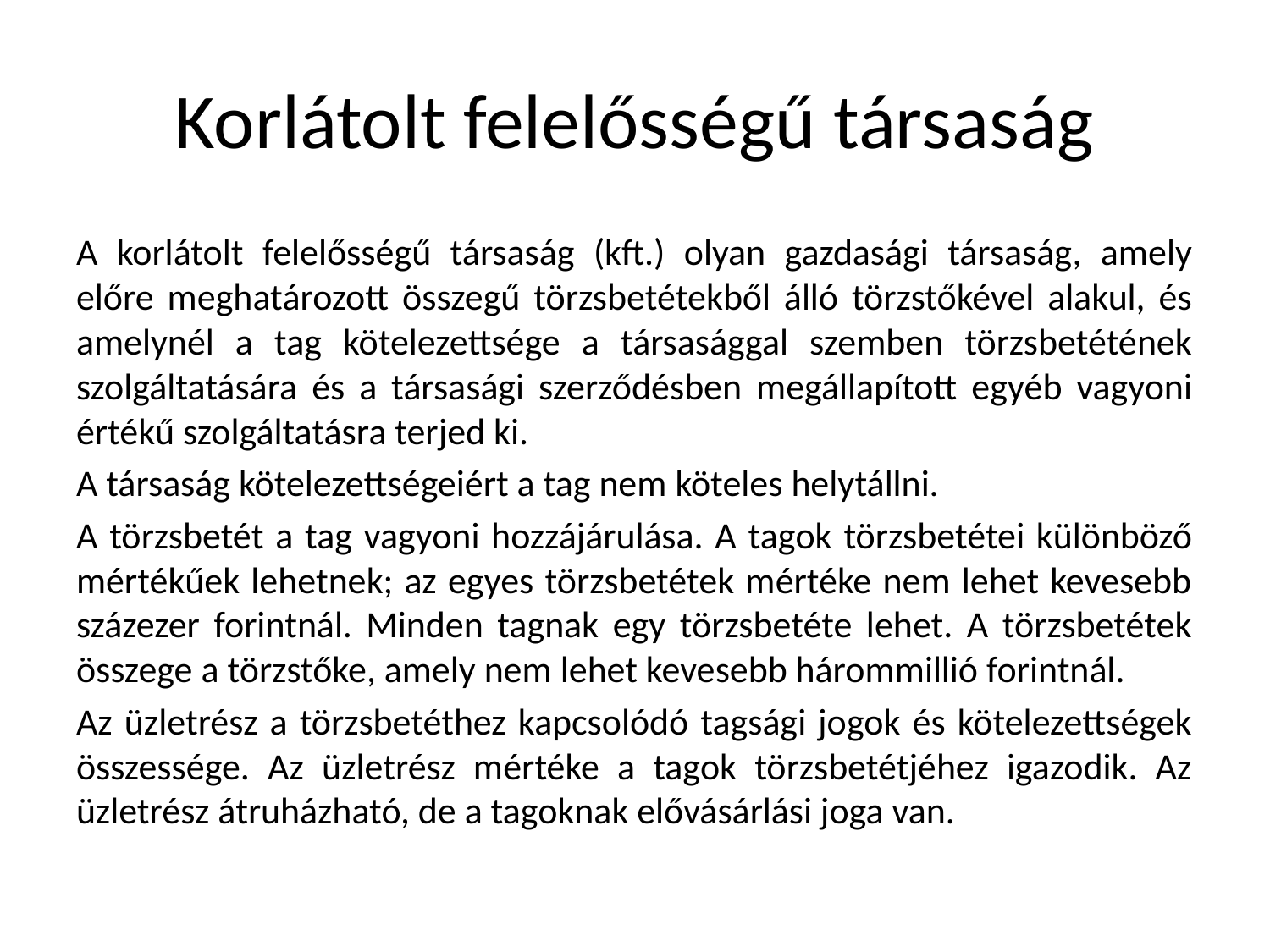

# Korlátolt felelősségű társaság
A korlátolt felelősségű társaság (kft.) olyan gazdasági társaság, amely előre meghatározott összegű törzsbetétekből álló törzstőkével alakul, és amelynél a tag kötelezettsége a társasággal szemben törzsbetétének szolgáltatására és a társasági szerződésben megállapított egyéb vagyoni értékű szolgáltatásra terjed ki.
A társaság kötelezettségeiért a tag nem köteles helytállni.
A törzsbetét a tag vagyoni hozzájárulása. A tagok törzsbetétei különböző mértékűek lehetnek; az egyes törzsbetétek mértéke nem lehet kevesebb százezer forintnál. Minden tagnak egy törzsbetéte lehet. A törzsbetétek összege a törzstőke, amely nem lehet kevesebb hárommillió forintnál.
Az üzletrész a törzsbetéthez kapcsolódó tagsági jogok és kötelezettségek összessége. Az üzletrész mértéke a tagok törzsbetétjéhez igazodik. Az üzletrész átruházható, de a tagoknak elővásárlási joga van.